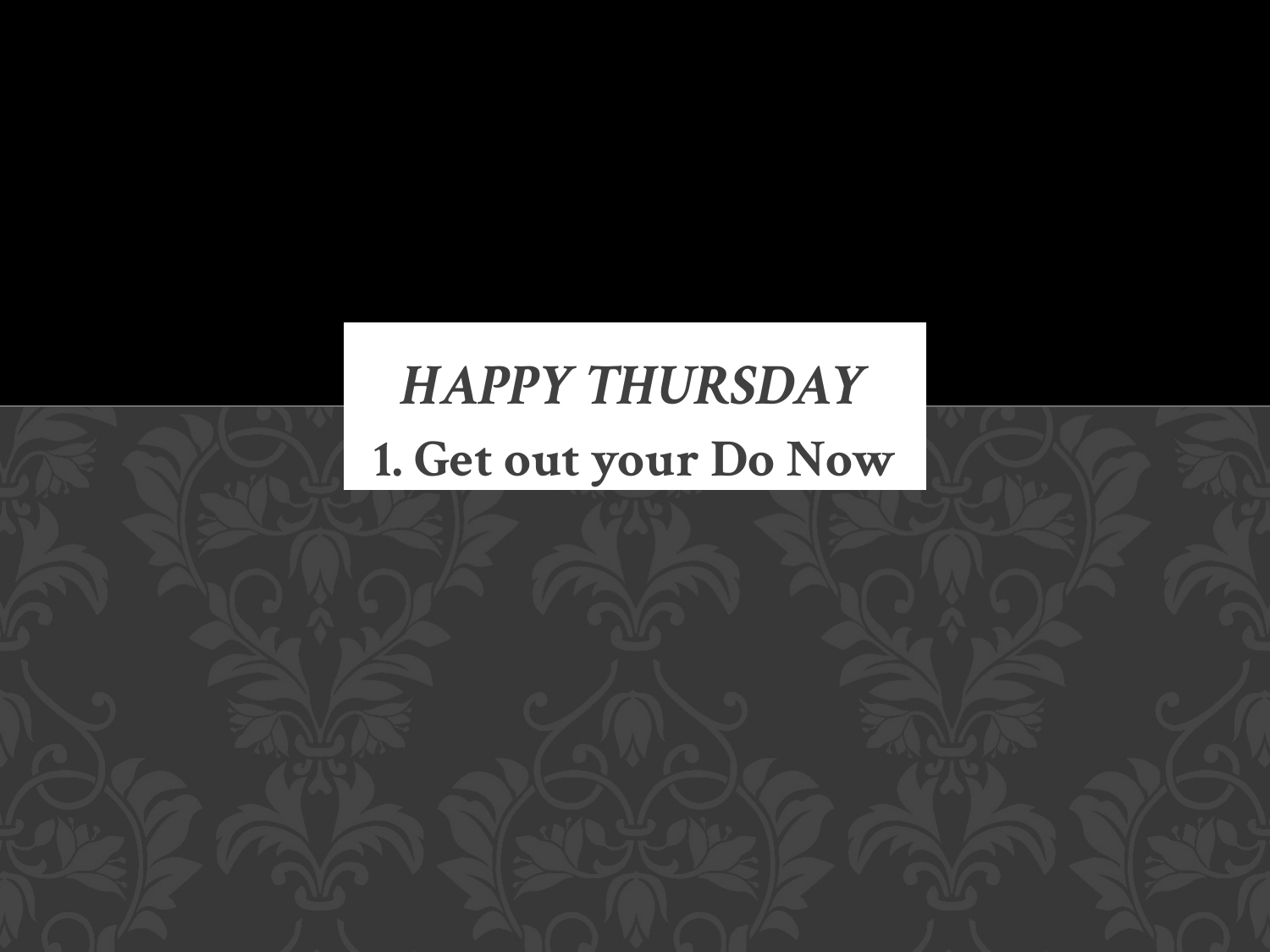

# Happy Thursday
1. Get out your Do Now